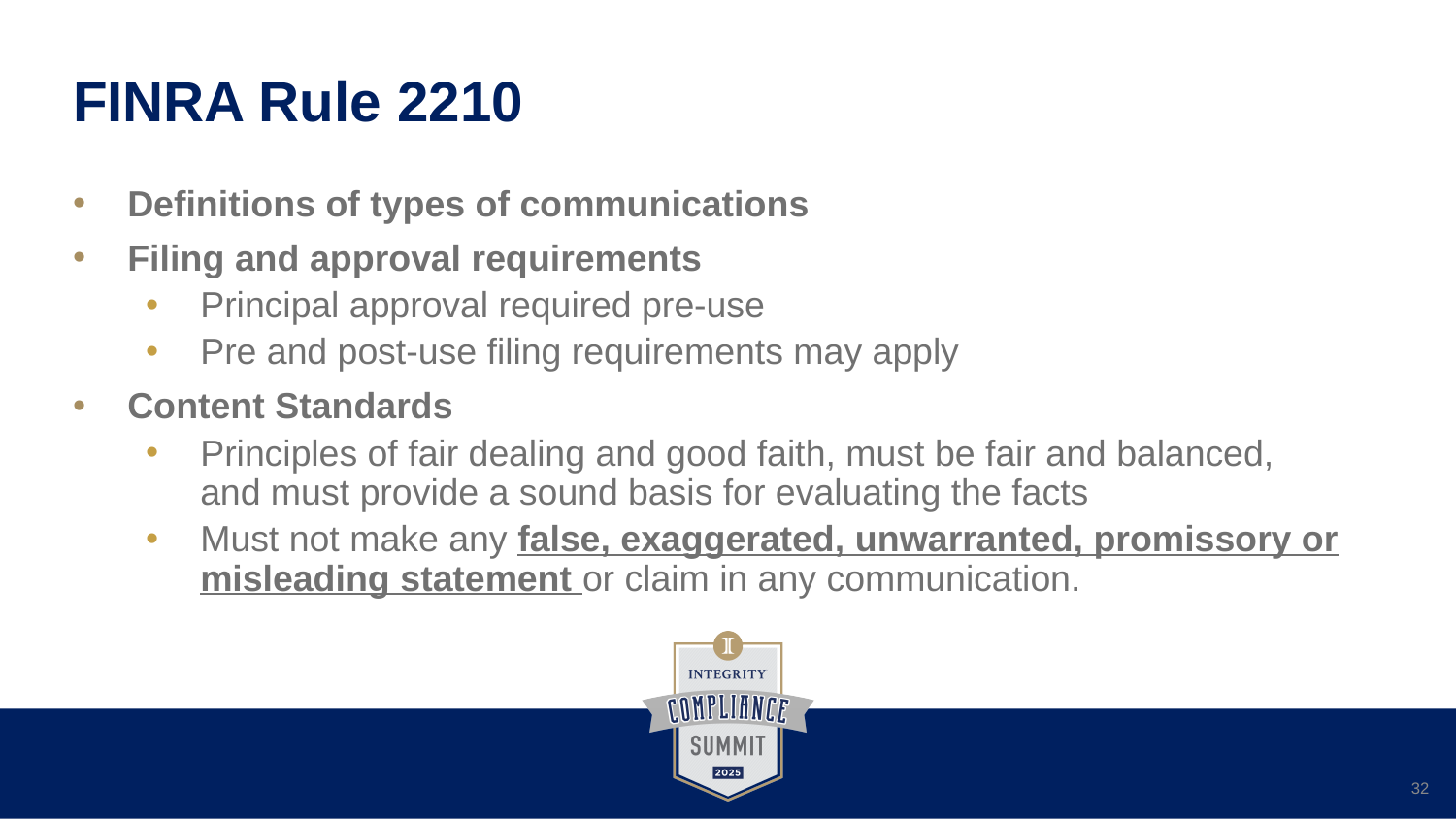

# FINRA Rule 2210
Definitions of types of communications
Filing and approval requirements
Principal approval required pre-use
Pre and post-use filing requirements may apply
Content Standards
Principles of fair dealing and good faith, must be fair and balanced, and must provide a sound basis for evaluating the facts
Must not make any false, exaggerated, unwarranted, promissory or misleading statement or claim in any communication.

32